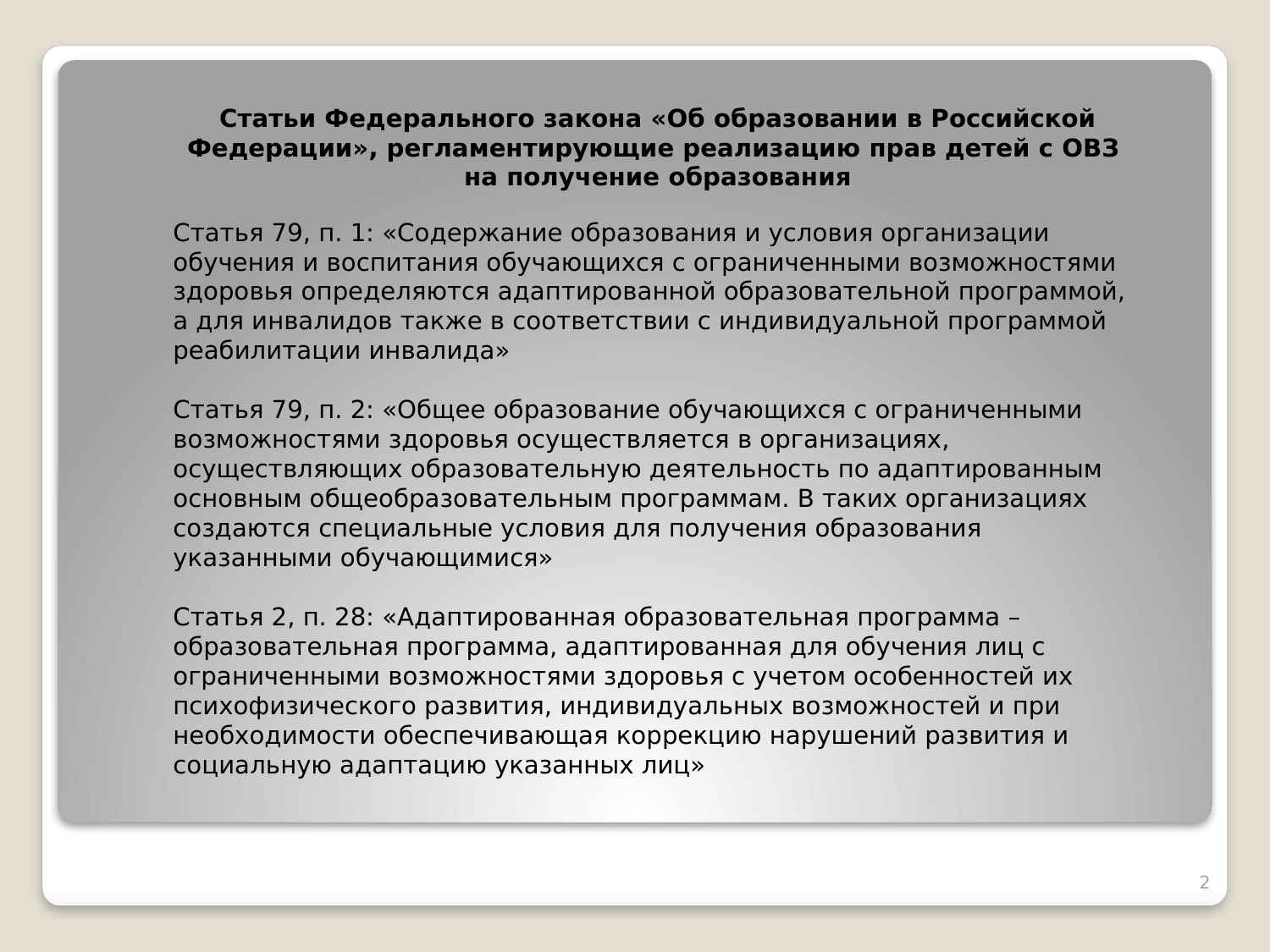

Статьи Федерального закона «Об образовании в Российской Федерации», регламентирующие реализацию прав детей с ОВЗ
на получение образования

Статья 79, п. 1: «Содержание образования и условия организации обучения и воспитания обучающихся с ограниченными возможностями здоровья определяются адаптированной образовательной программой, а для инвалидов также в соответствии с индивидуальной программой реабилитации инвалида»

Статья 79, п. 2: «Общее образование обучающихся с ограниченными возможностями здоровья осуществляется в организациях, осуществляющих образовательную деятельность по адаптированным основным общеобразовательным программам. В таких организациях создаются специальные условия для получения образования указанными обучающимися»

Статья 2, п. 28: «Адаптированная образовательная программа – образовательная программа, адаптированная для обучения лиц с ограниченными возможностями здоровья с учетом особенностей их психофизического развития, индивидуальных возможностей и при необходимости обеспечивающая коррекцию нарушений развития и социальную адаптацию указанных лиц»
2